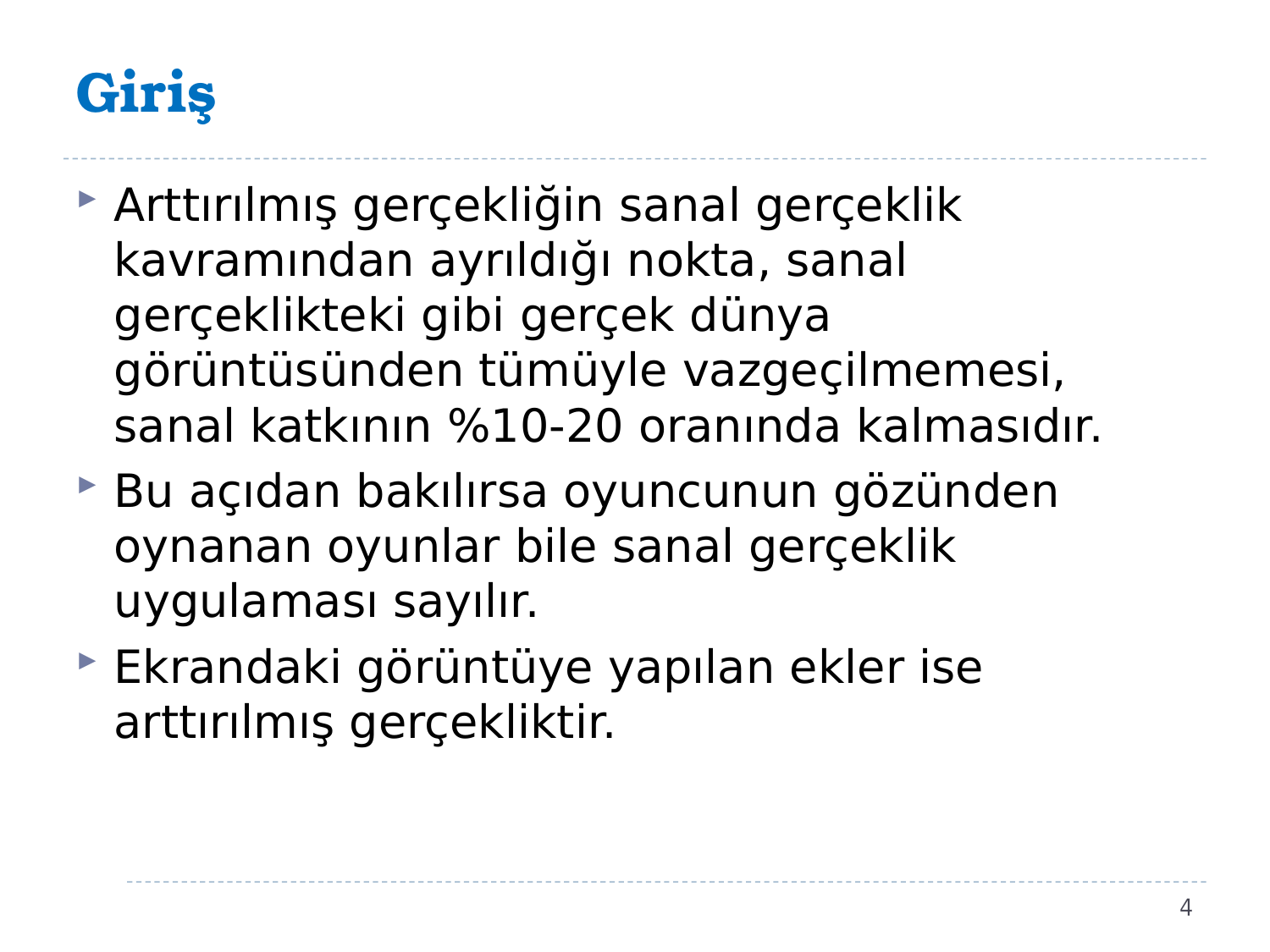

# Giriş
Arttırılmış gerçekliğin sanal gerçeklik kavramından ayrıldığı nokta, sanal gerçeklikteki gibi gerçek dünya görüntüsünden tümüyle vazgeçilmemesi, sanal katkının %10-20 oranında kalmasıdır.
Bu açıdan bakılırsa oyuncunun gözünden oynanan oyunlar bile sanal gerçeklik uygulaması sayılır.
Ekrandaki görüntüye yapılan ekler ise arttırılmış gerçekliktir.
4